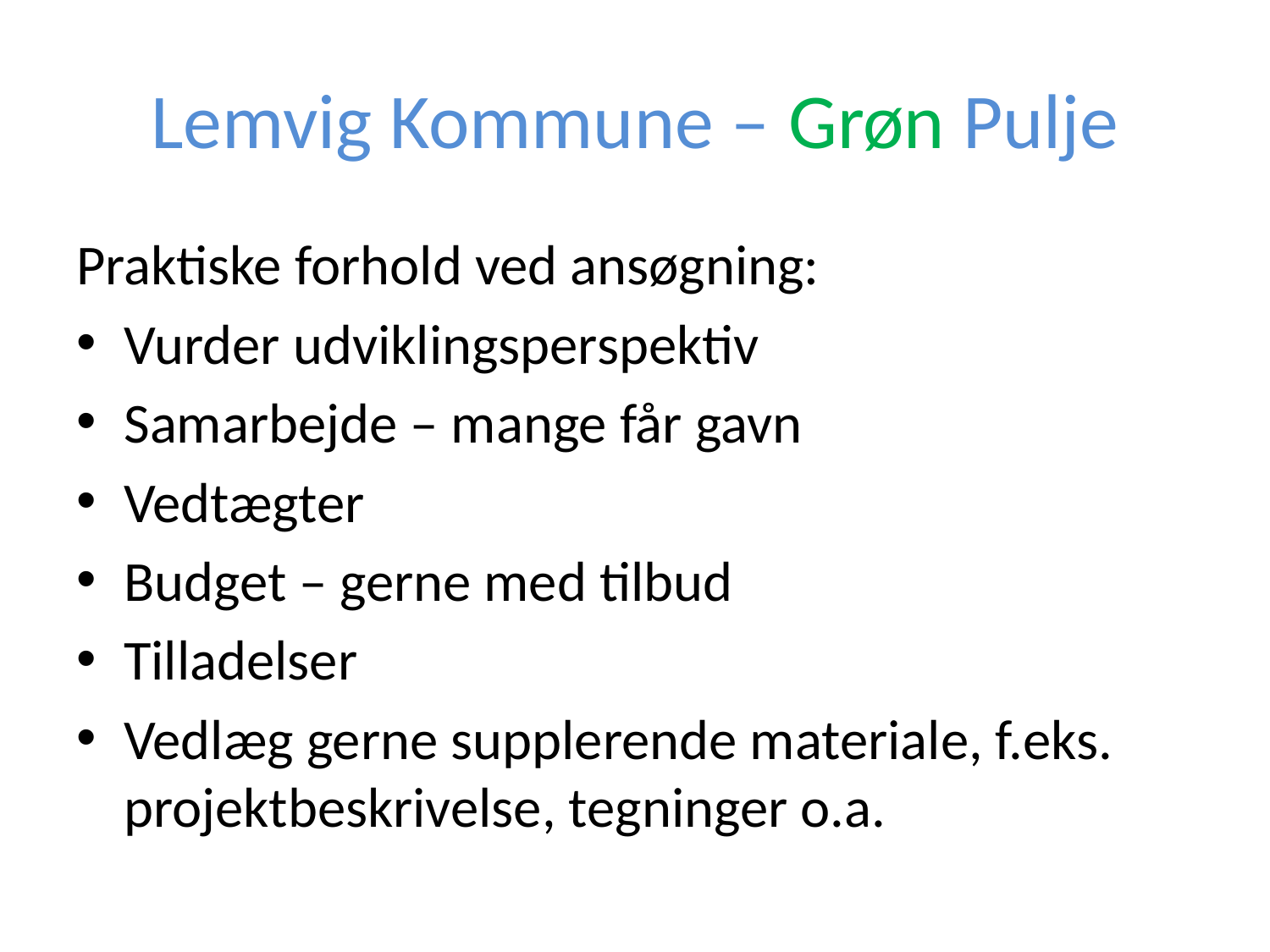

# Lemvig Kommune – Grøn Pulje
Praktiske forhold ved ansøgning:
Vurder udviklingsperspektiv
Samarbejde – mange får gavn
Vedtægter
Budget – gerne med tilbud
Tilladelser
Vedlæg gerne supplerende materiale, f.eks. projektbeskrivelse, tegninger o.a.